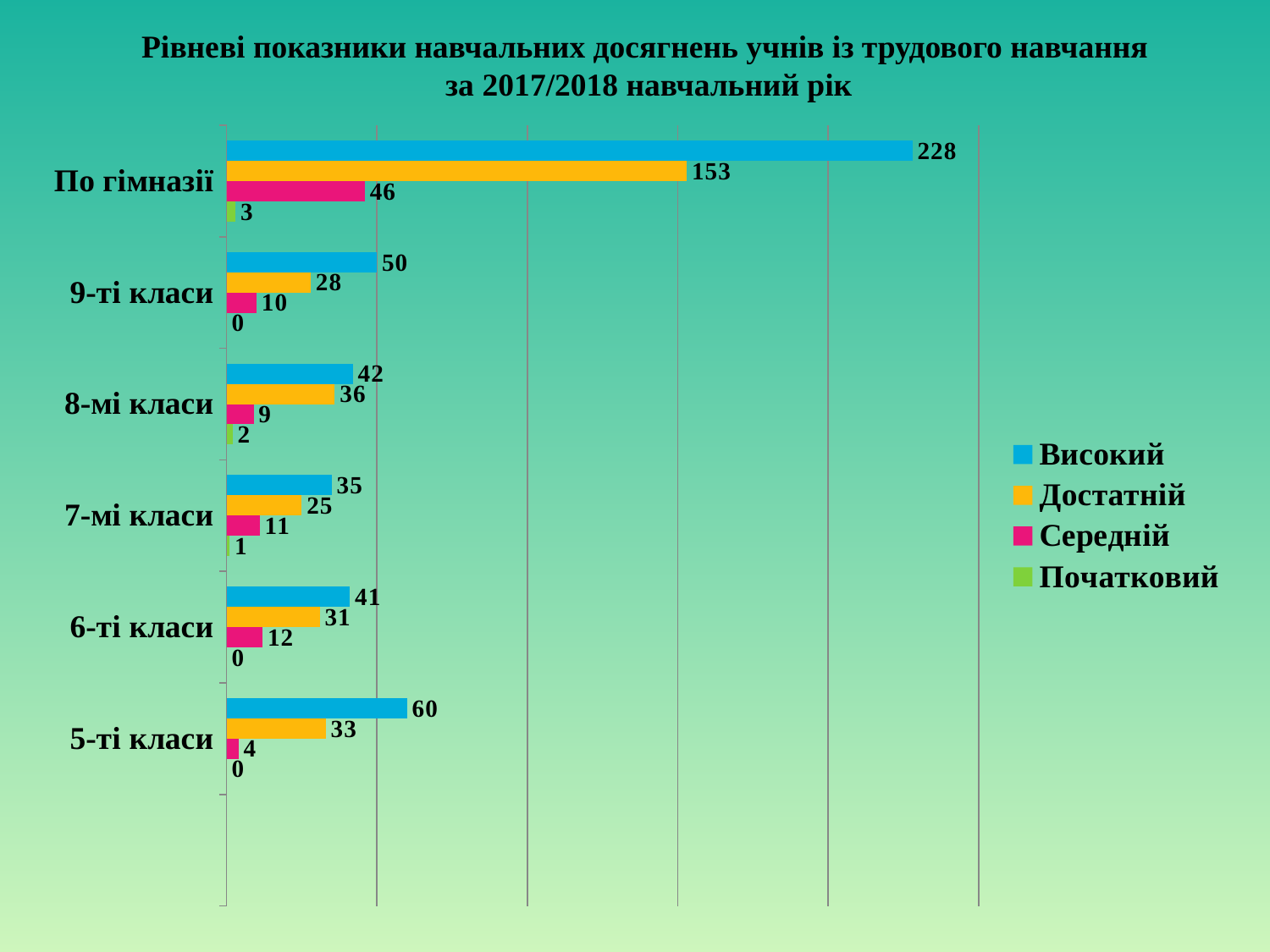

# Рівневі показники навчальних досягнень учнів із трудового навчання за 2017/2018 навчальний рік

### Chart

| Category | Початковий | Середній | Достатній | Високий |
|---|---|---|---|---|
|  | None | None | None | None |
| 5-ті класи | 0.0 | 4.0 | 33.0 | 60.0 |
| 6-ті класи | 0.0 | 12.0 | 31.0 | 41.0 |
| 7-мі класи | 1.0 | 11.0 | 25.0 | 35.0 |
| 8-мі класи | 2.0 | 9.0 | 36.0 | 42.0 |
| 9-ті класи | 0.0 | 10.0 | 28.0 | 50.0 |
| По гімназії | 3.0 | 46.0 | 153.0 | 228.0 |